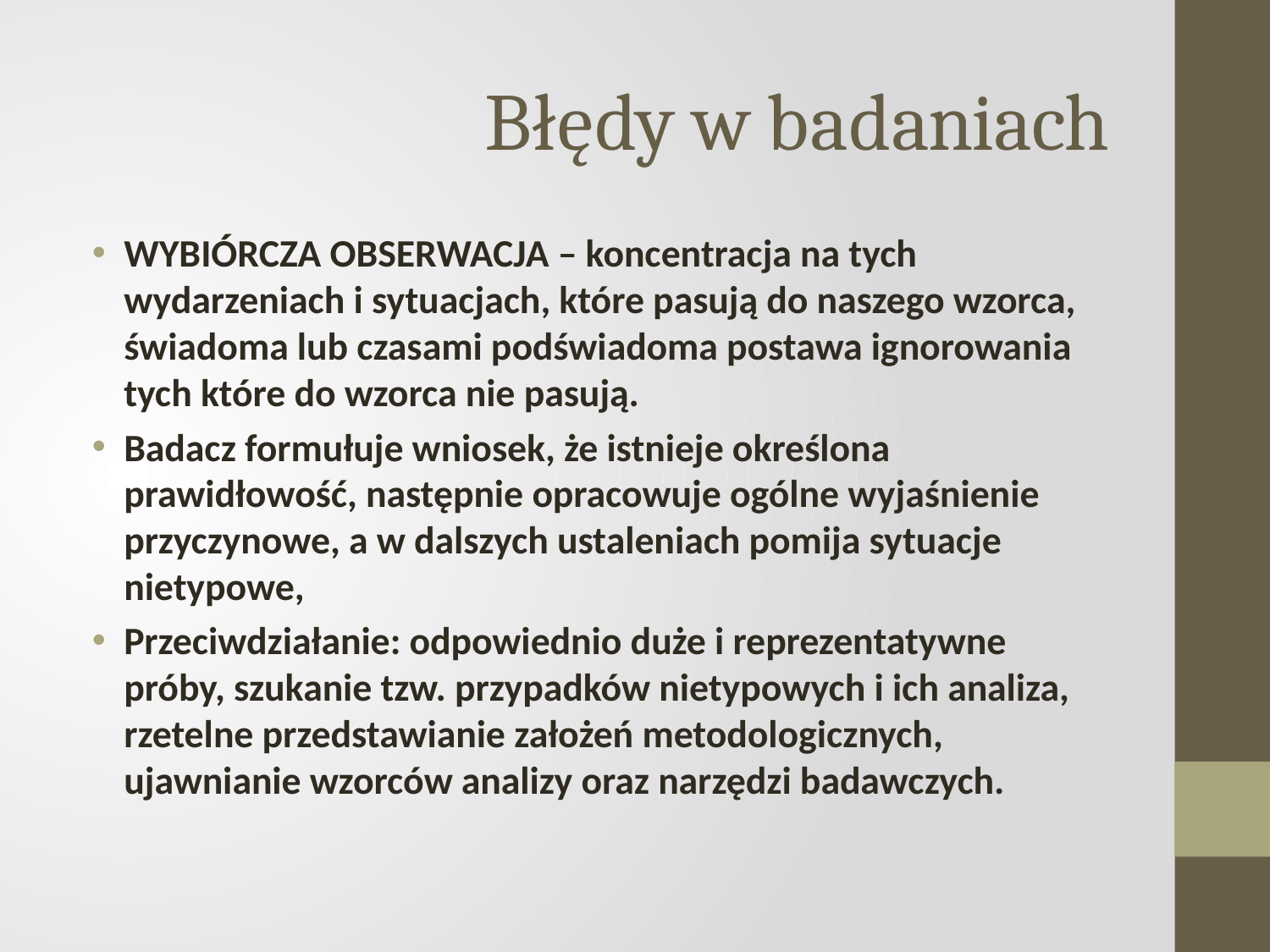

# Błędy w badaniach
WYBIÓRCZA OBSERWACJA – koncentracja na tych wydarzeniach i sytuacjach, które pasują do naszego wzorca, świadoma lub czasami podświadoma postawa ignorowania  tych które do wzorca nie pasują.
Badacz formułuje wniosek, że istnieje określona prawidłowość, następnie opracowuje ogólne wyjaśnienie przyczynowe, a w dalszych ustaleniach pomija sytuacje nietypowe,
Przeciwdziałanie: odpowiednio duże i reprezentatywne próby, szukanie tzw. przypadków nietypowych i ich analiza, rzetelne przedstawianie założeń metodologicznych, ujawnianie wzorców analizy oraz narzędzi badawczych.